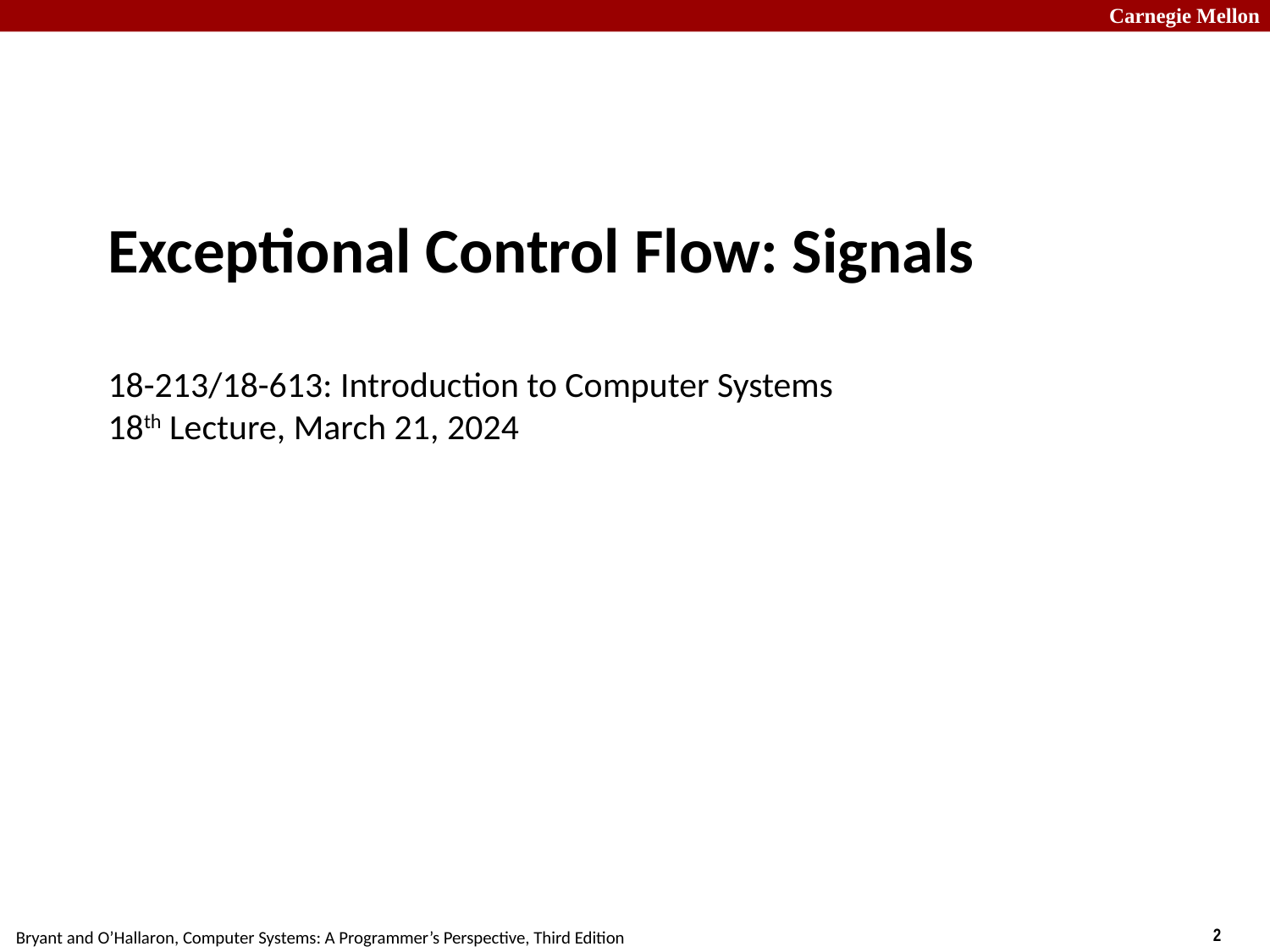

# Exceptional Control Flow: Signals 18-213/18-613: Introduction to Computer Systems 18th Lecture, March 21, 2024